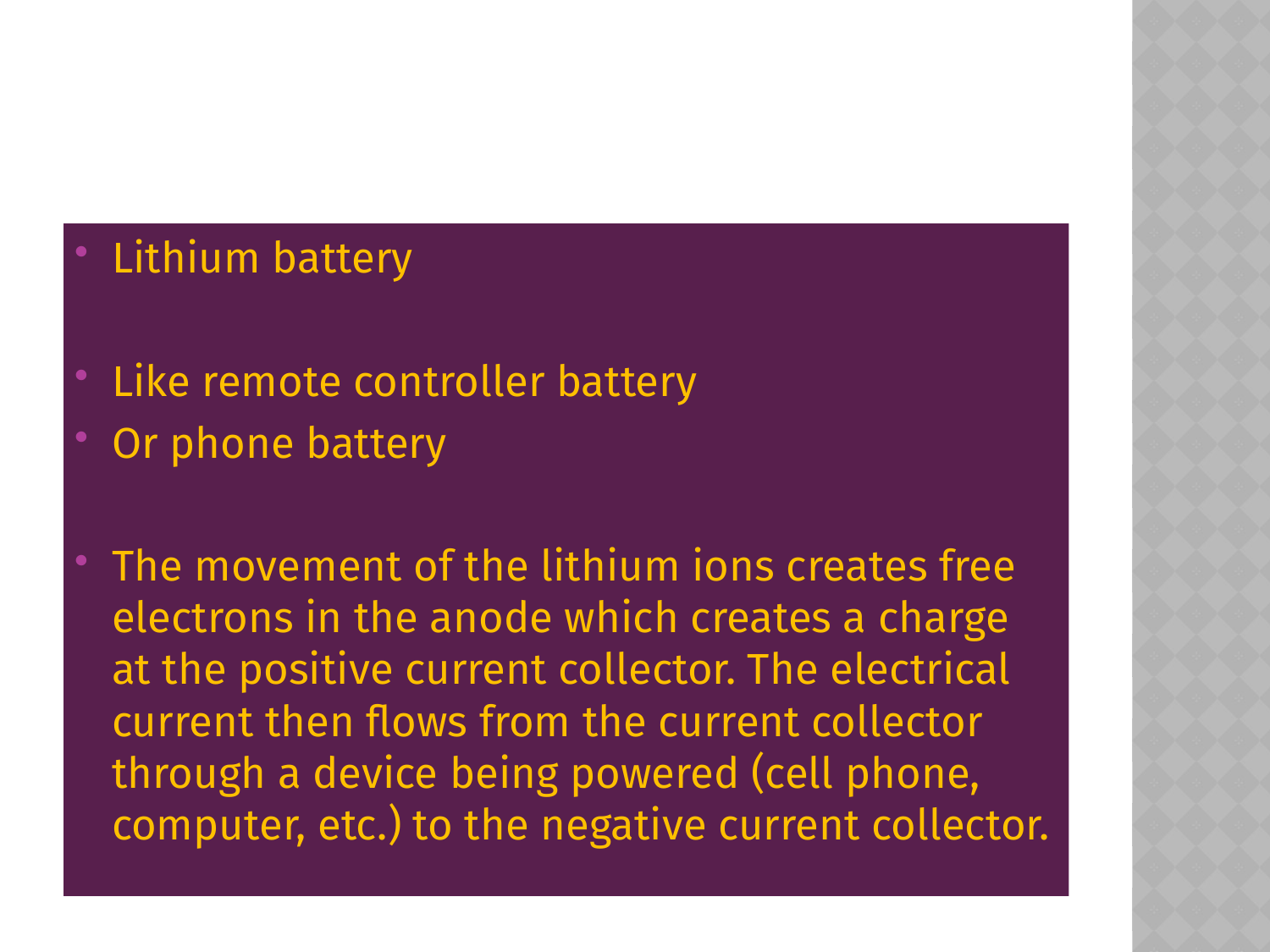

#
Lithium battery

Like remote controller battery
Or phone battery

The movement of the lithium ions creates free electrons in the anode which creates a charge at the positive current collector. The electrical current then flows from the current collector through a device being powered (cell phone, computer, etc.) to the negative current collector.